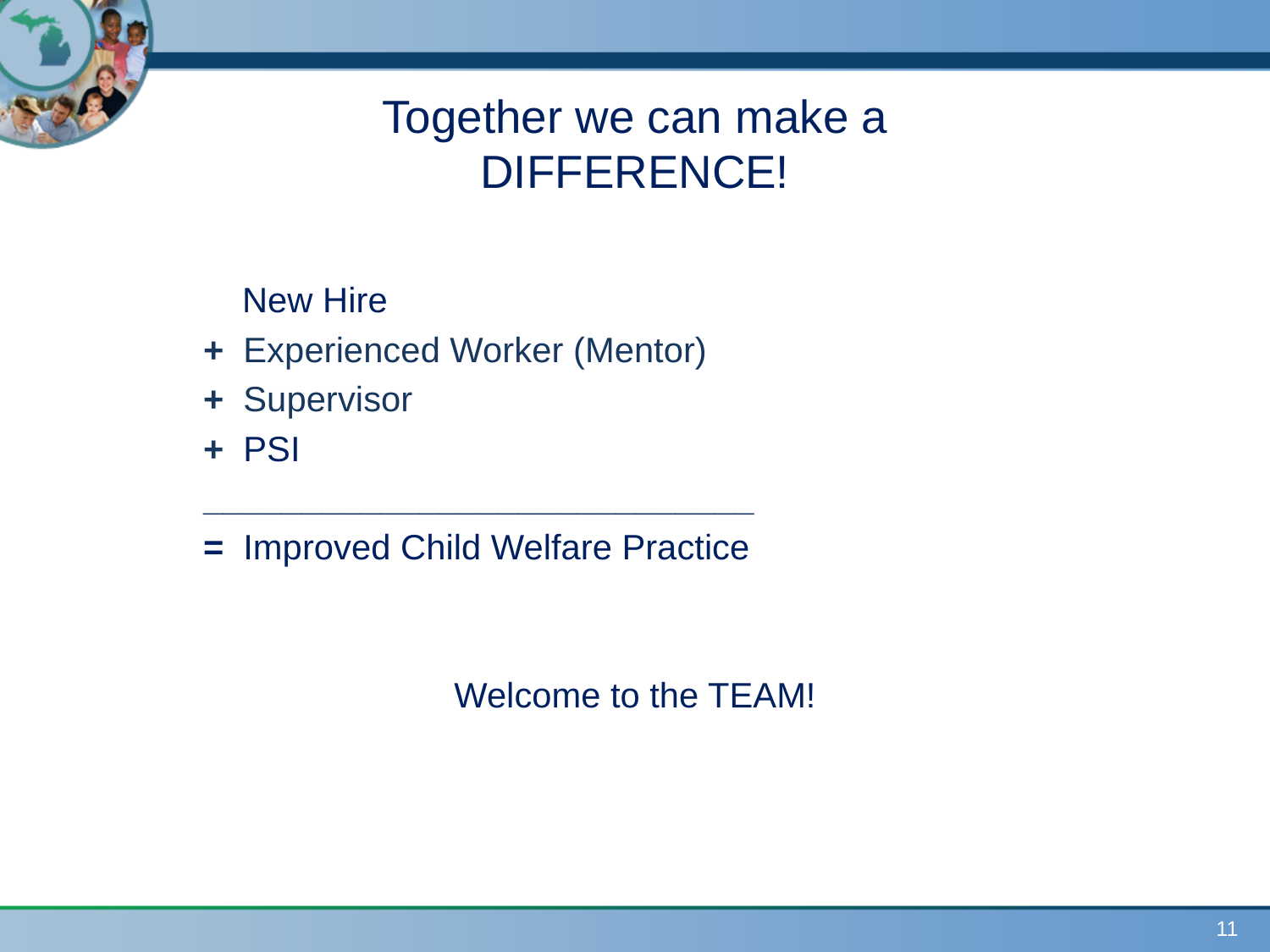

# Together we can make a DIFFERENCE!

	    New Hire
	+  Experienced Worker (Mentor)
	+  Supervisor
	+  PSI
	____________________________
	=  Improved Child Welfare Practice

Welcome to the TEAM!

11